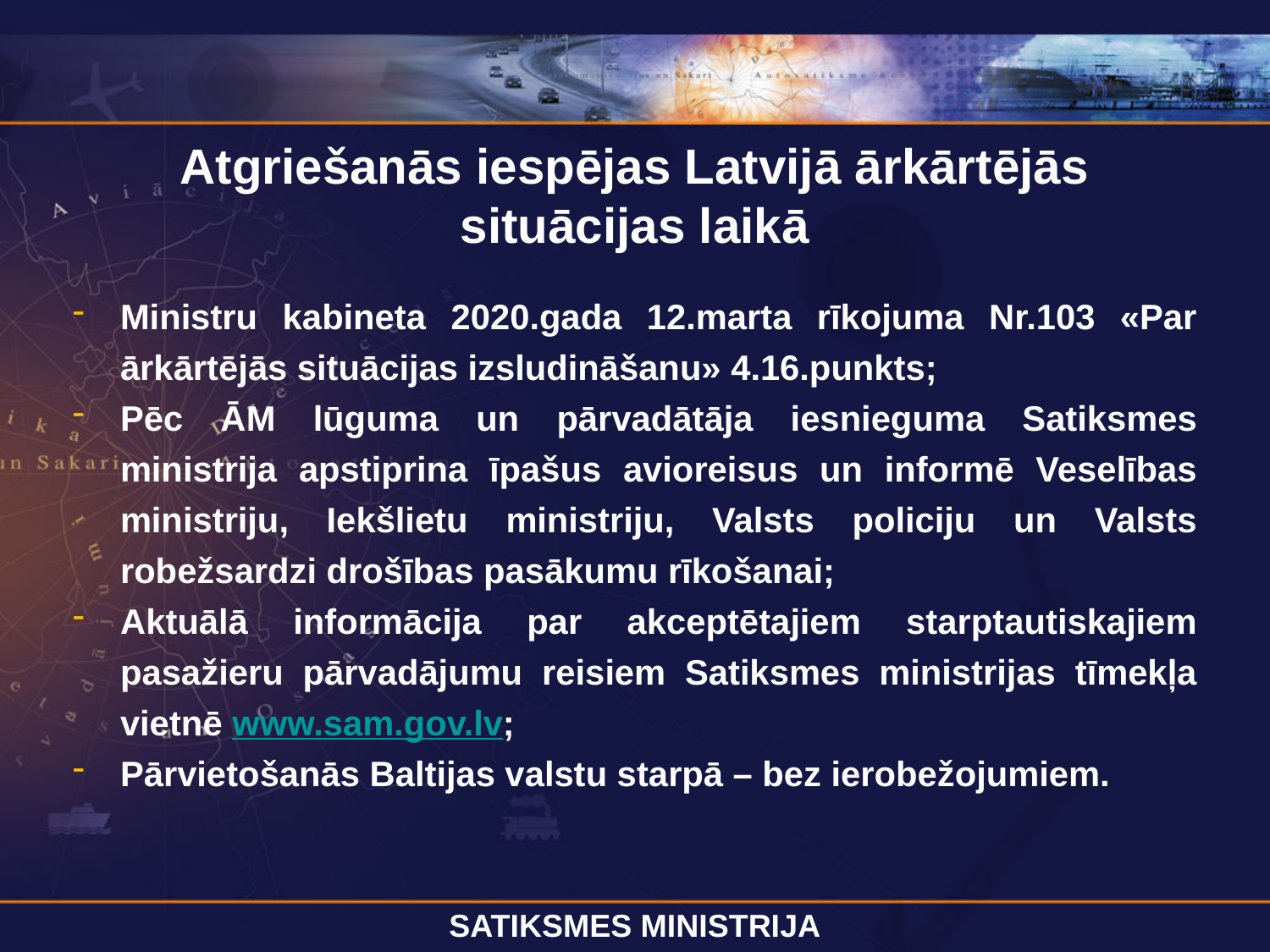

# Atgriešanās iespējas Latvijā ārkārtējās situācijas laikā
Ministru kabineta 2020.gada 12.marta rīkojuma Nr.103 «Par ārkārtējās situācijas izsludināšanu» 4.16.punkts;
Pēc ĀM lūguma un pārvadātāja iesnieguma Satiksmes ministrija apstiprina īpašus avioreisus un informē Veselības ministriju, Iekšlietu ministriju, Valsts policiju un Valsts robežsardzi drošības pasākumu rīkošanai;
Aktuālā informācija par akceptētajiem starptautiskajiem pasažieru pārvadājumu reisiem Satiksmes ministrijas tīmekļa vietnē www.sam.gov.lv;
Pārvietošanās Baltijas valstu starpā – bez ierobežojumiem.

SATIKSMES MINISTRIJA